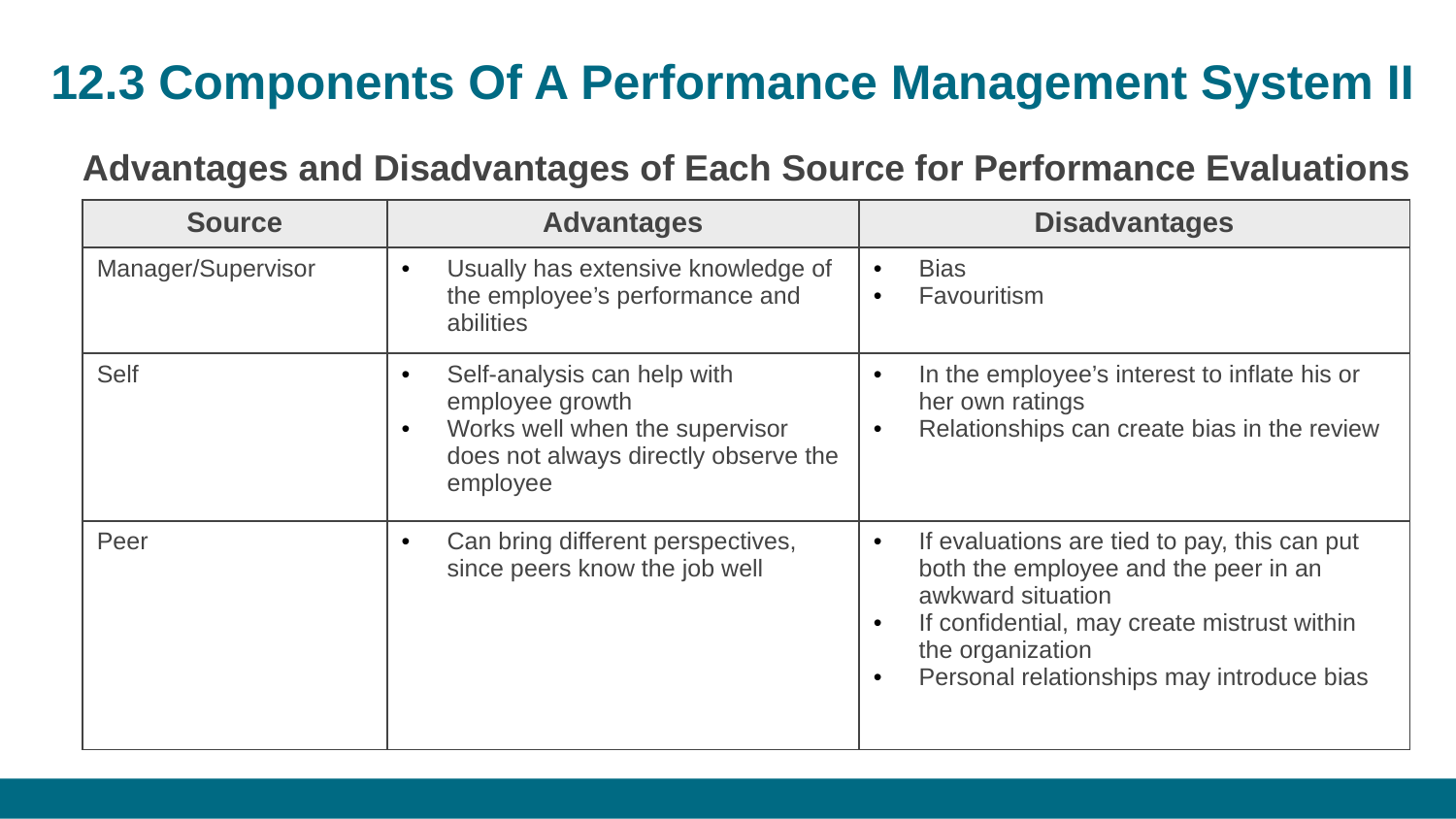

# 12.3 Components Of A Performance Management System II
Advantages and Disadvantages of Each Source for Performance Evaluations

| Source | Advantages | Disadvantages |
| --- | --- | --- |
| Manager/Supervisor | Usually has extensive knowledge of the employee’s performance and abilities | Bias Favouritism |
| Self | Self-analysis can help with employee growth Works well when the supervisor does not always directly observe the employee | In the employee’s interest to inflate his or her own ratings Relationships can create bias in the review |
| Peer | Can bring different perspectives, since peers know the job well | If evaluations are tied to pay, this can put both the employee and the peer in an awkward situation If confidential, may create mistrust within the organization Personal relationships may introduce bias |